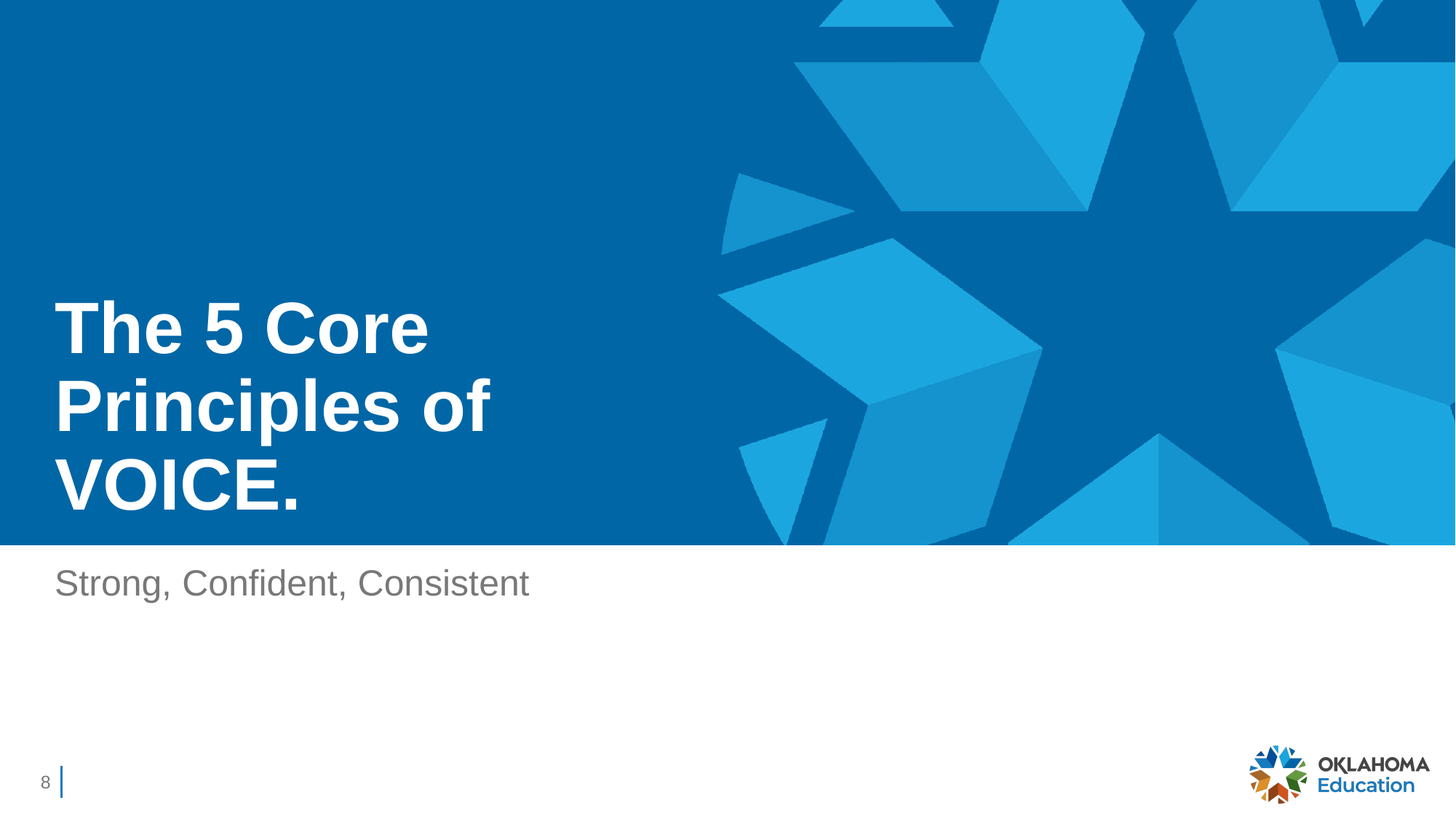

# The 5 Core Principles of VOICE.
Strong, Confident, Consistent
8